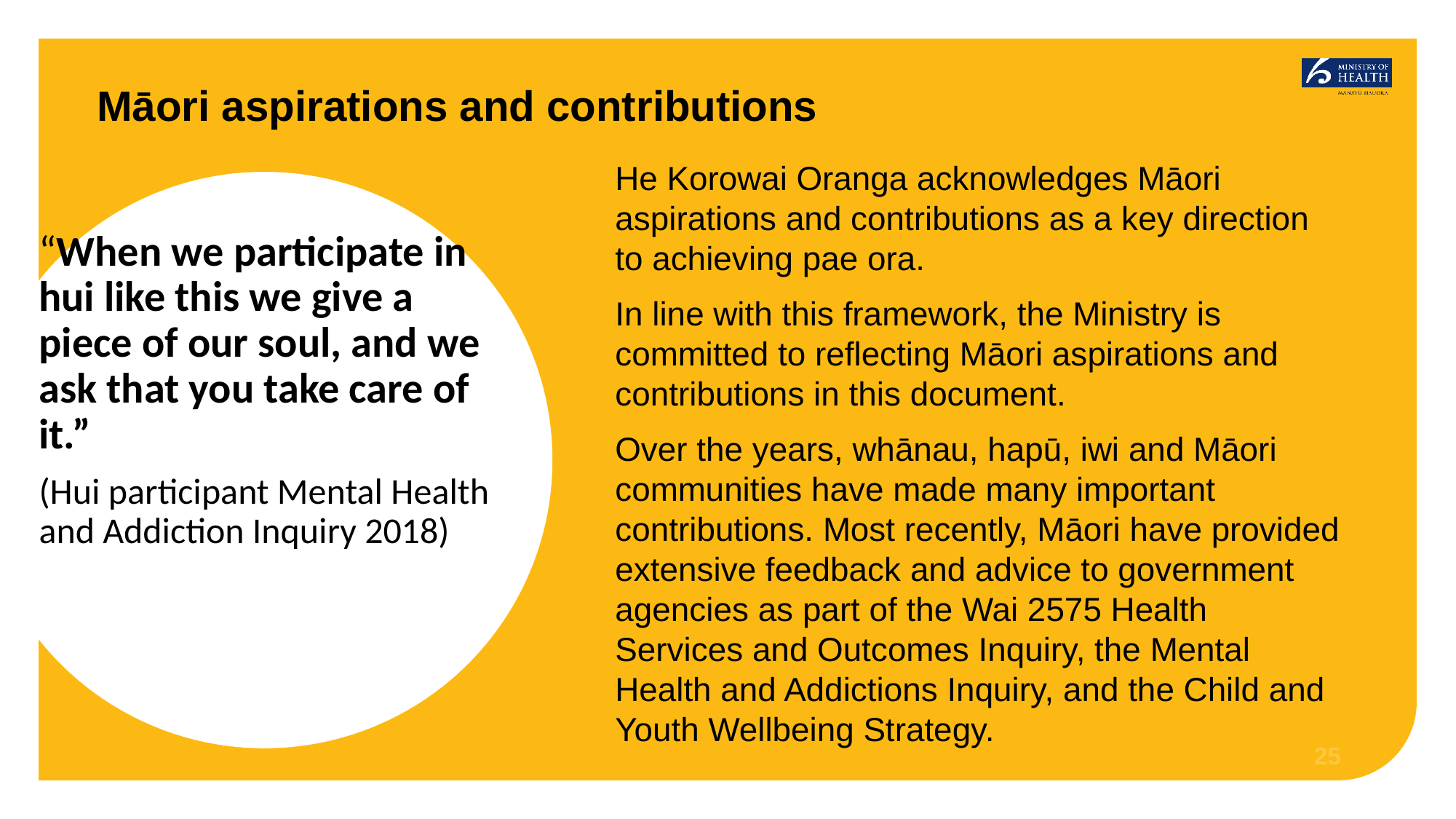

# Māori aspirations and contributions
He Korowai Oranga acknowledges Māori aspirations and contributions as a key direction to achieving pae ora.
In line with this framework, the Ministry is committed to reflecting Māori aspirations and contributions in this document.
Over the years, whānau, hapū, iwi and Māori communities have made many important contributions. Most recently, Māori have provided extensive feedback and advice to government agencies as part of the Wai 2575 Health Services and Outcomes Inquiry, the Mental Health and Addictions Inquiry, and the Child and Youth Wellbeing Strategy.
“When we participate in hui like this we give a piece of our soul, and we ask that you take care of it.”
(Hui participant Mental Health and Addiction Inquiry 2018)